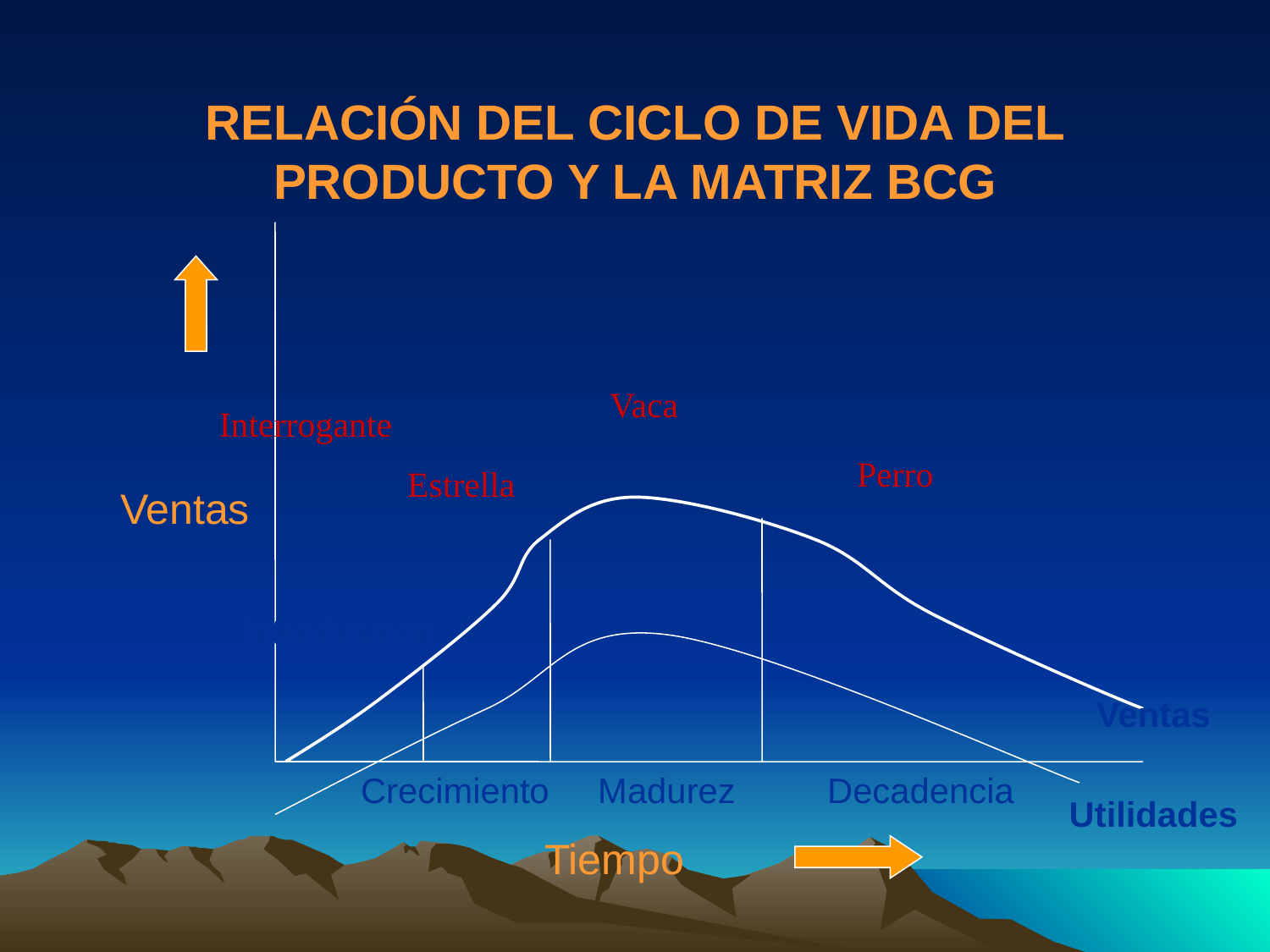

RELACIÓN DEL CICLO DE VIDA DEL PRODUCTO Y LA MATRIZ BCG

Vaca
Interrogante
Perro
Estrella
Ventas

Introducción

Ventas

Crecimiento
Madurez
Decadencia
Utilidades
Tiempo